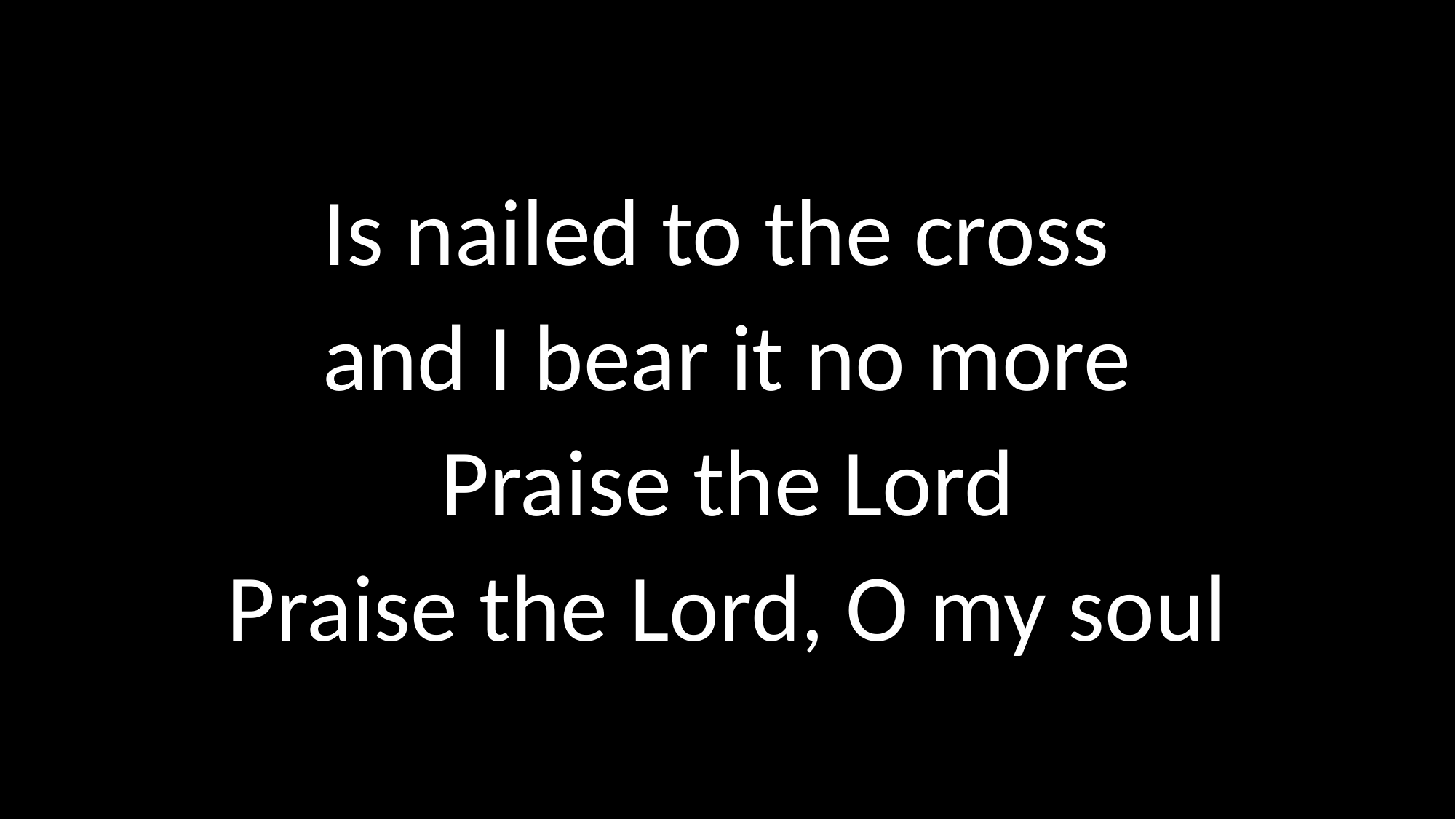

# Is nailed to the cross and I bear it no more Praise the Lord Praise the Lord, O my soul